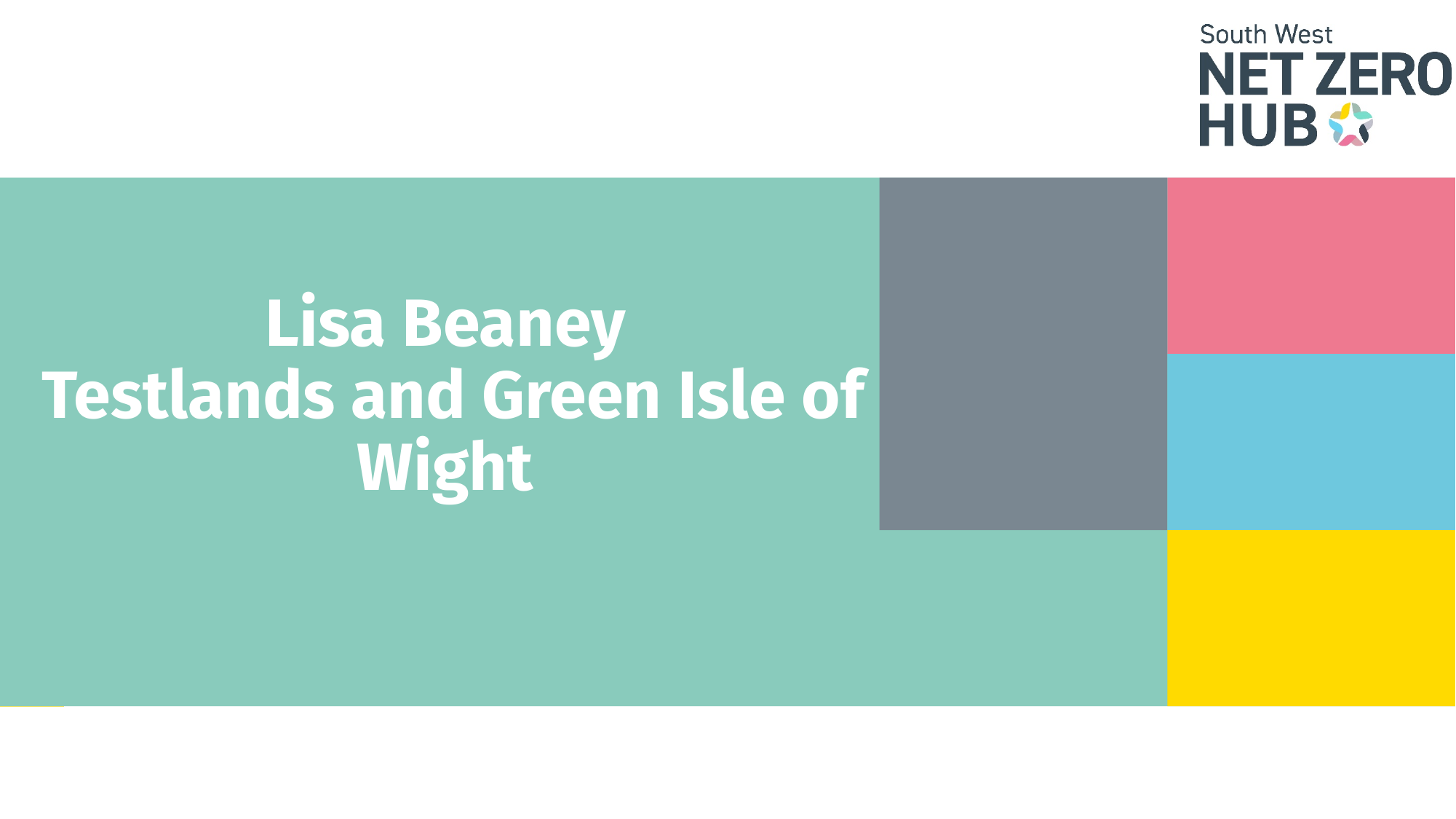

# Lisa Beaney Testlands and Green Isle of Wight